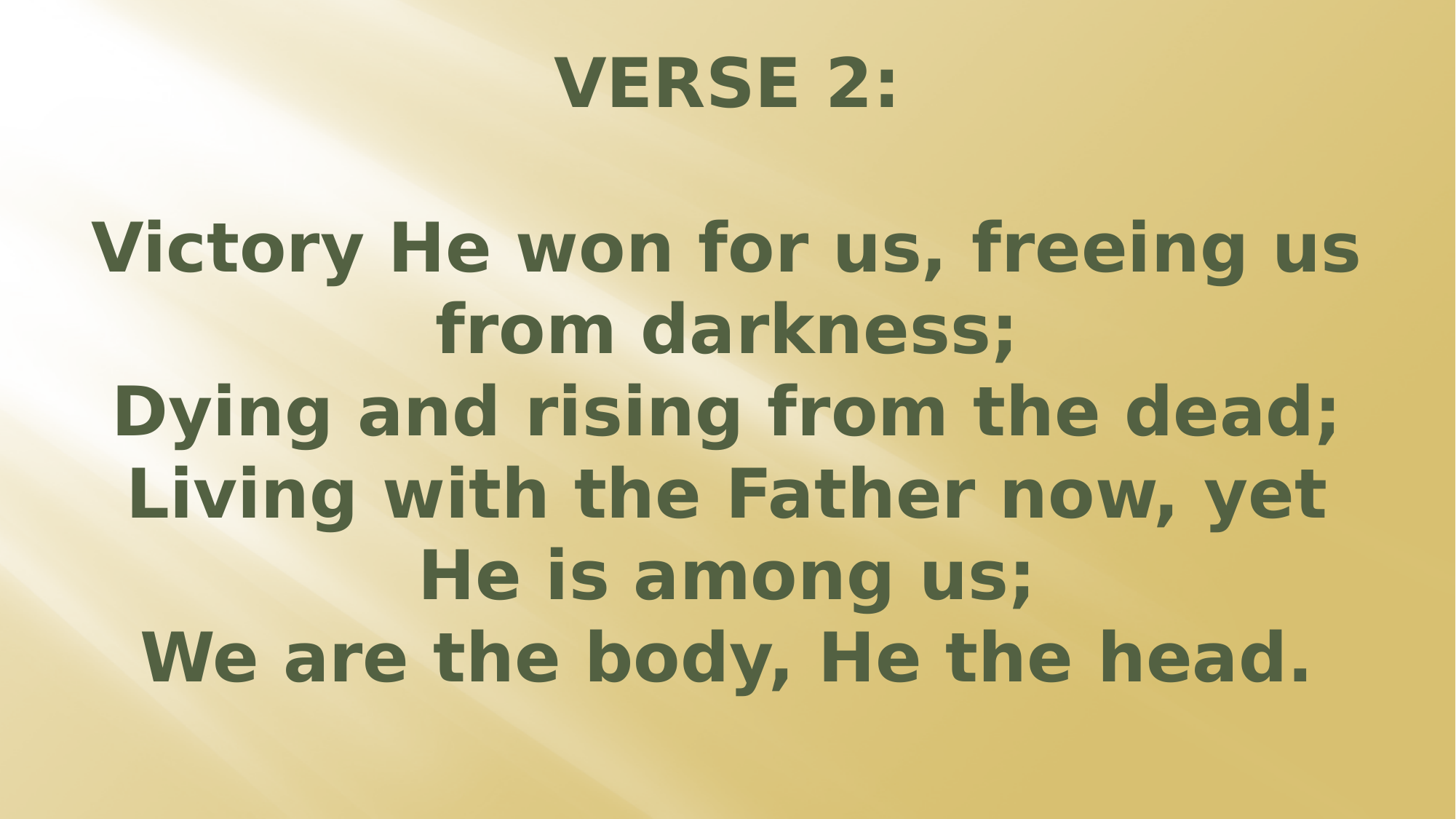

# VERSE 2: Victory He won for us, freeing us from darkness; Dying and rising from the dead; Living with the Father now, yet He is among us; We are the body, He the head.